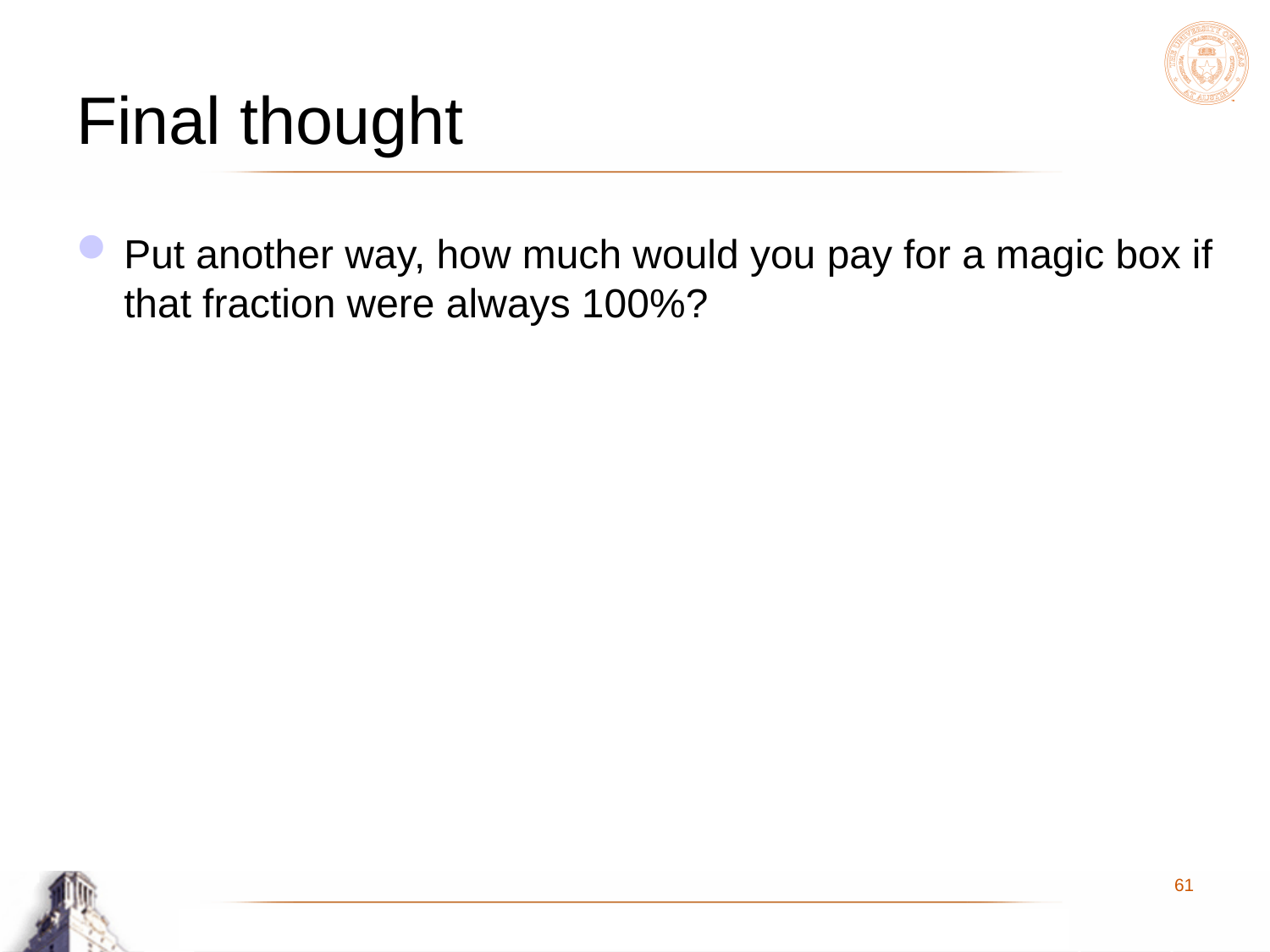

# Final thought
Put another way, how much would you pay for a magic box if that fraction were always 100%?

61